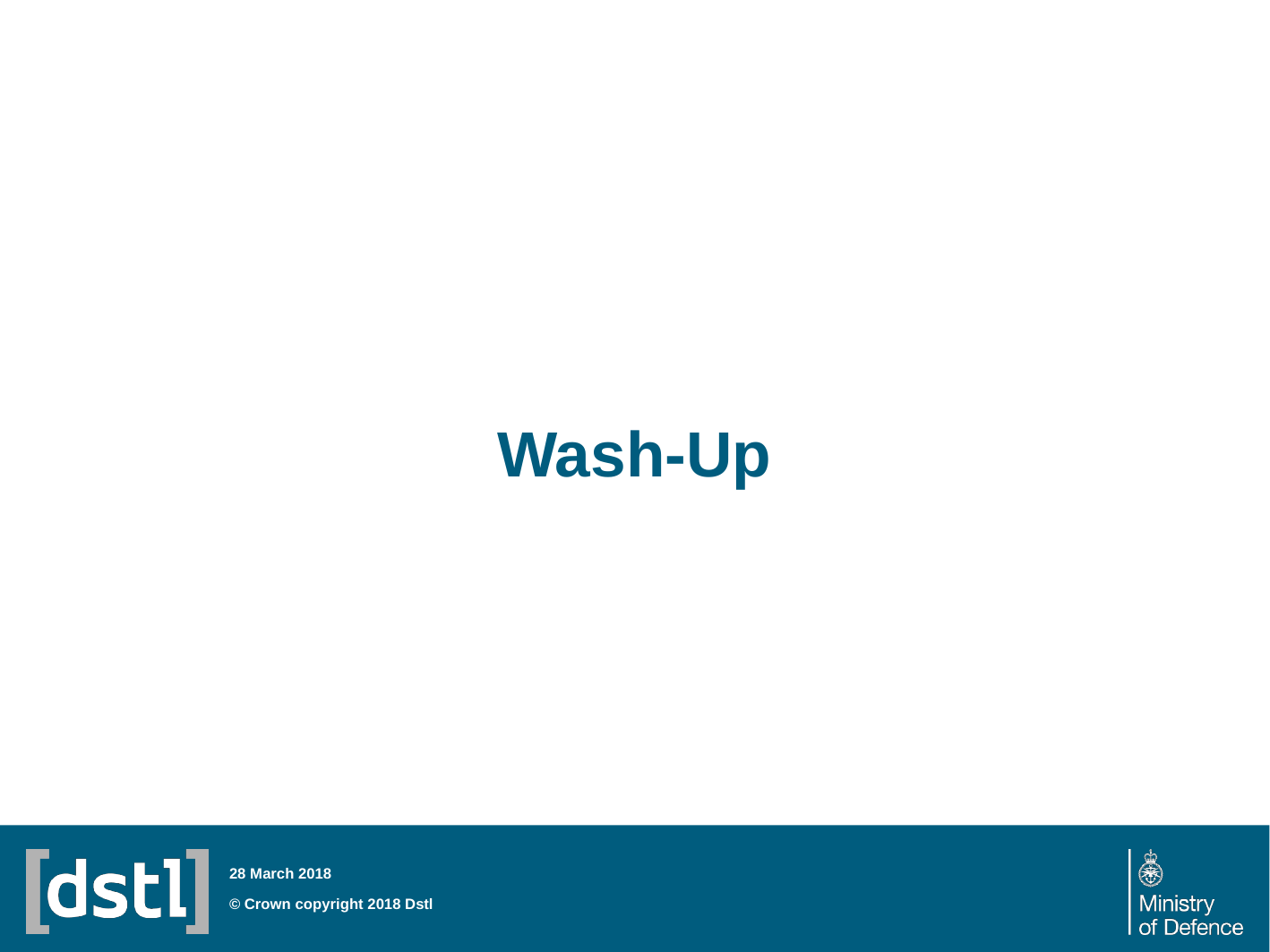

# Wash-Up

28 March 2018
© Crown copyright 2018 Dstl